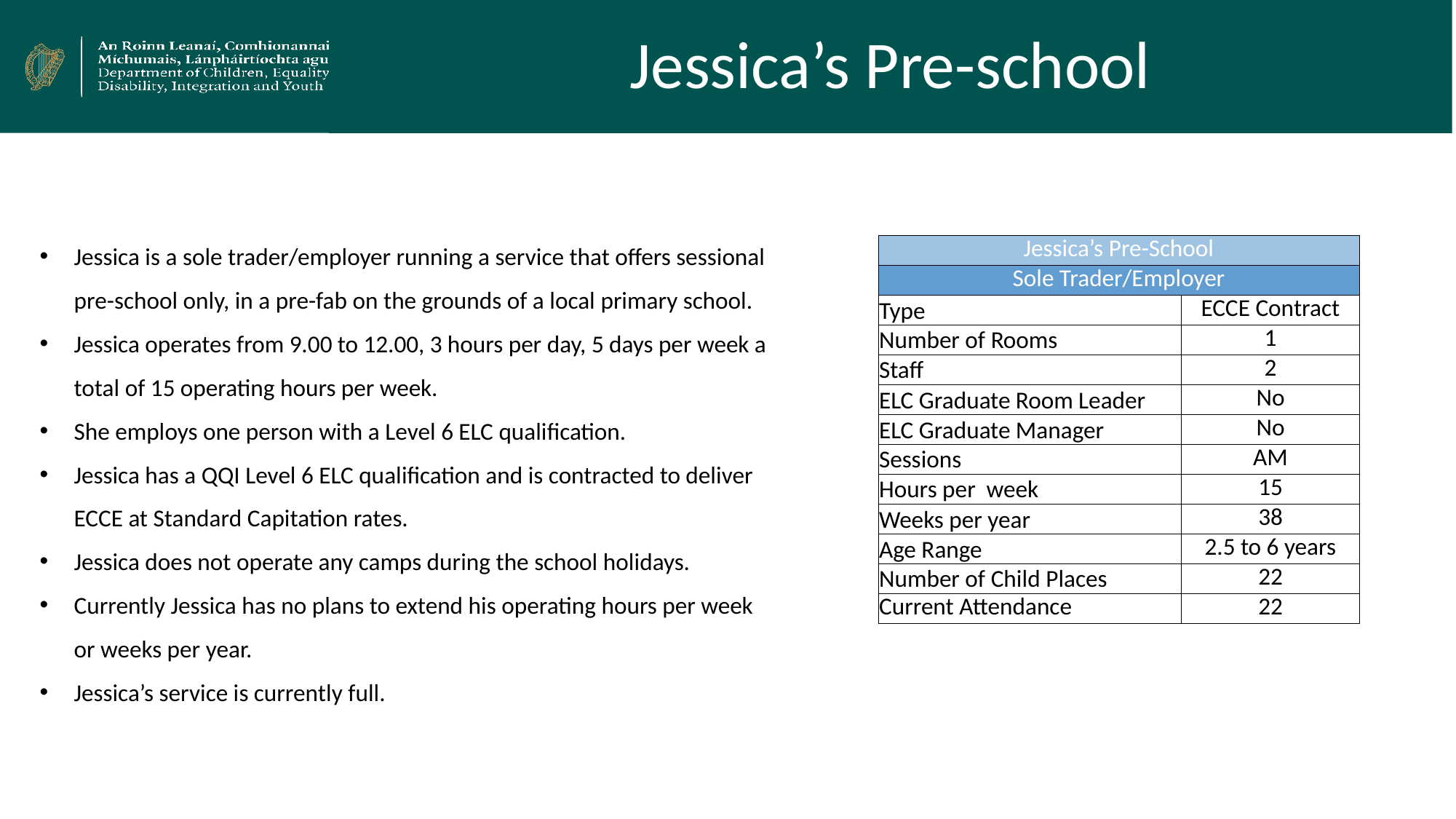

# Jessica’s Pre-school
Jessica is a sole trader/employer running a service that offers sessional pre-school only, in a pre-fab on the grounds of a local primary school.
Jessica operates from 9.00 to 12.00, 3 hours per day, 5 days per week a total of 15 operating hours per week.
She employs one person with a Level 6 ELC qualification.
Jessica has a QQI Level 6 ELC qualification and is contracted to deliver ECCE at Standard Capitation rates.
Jessica does not operate any camps during the school holidays.
Currently Jessica has no plans to extend his operating hours per week or weeks per year.
Jessica’s service is currently full.
| Jessica’s Pre-School |  |
| --- | --- |
| Sole Trader/Employer |  |
| Type | ECCE Contract |
| Number of Rooms | 1 |
| Staff | 2 |
| ELC Graduate Room Leader | No |
| ELC Graduate Manager | No |
| Sessions | AM |
| Hours per week | 15 |
| Weeks per year | 38 |
| Age Range | 2.5 to 6 years |
| Number of Child Places | 22 |
| Current Attendance | 22 |